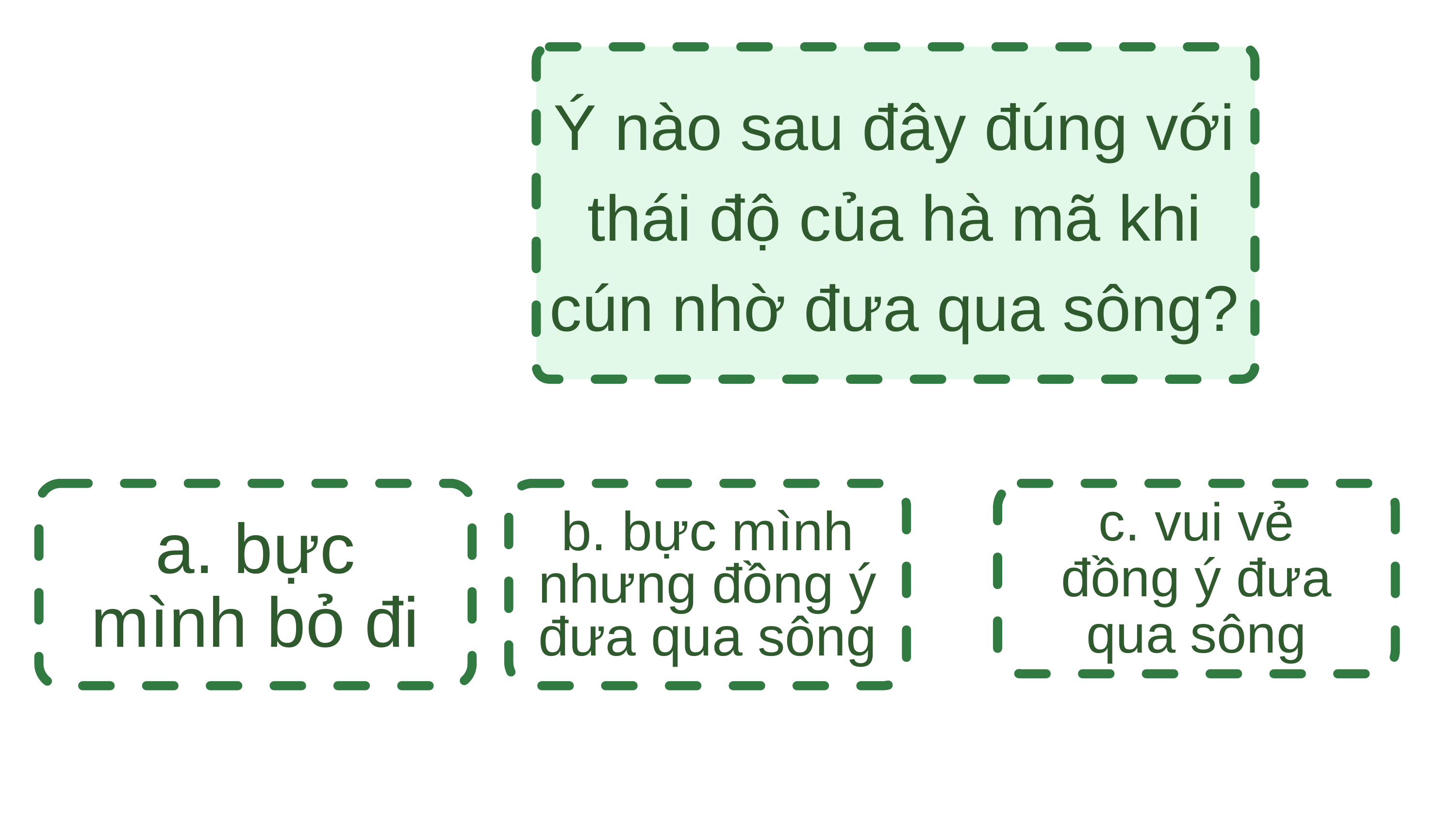

Ý nào sau đây đúng với thái độ của hà mã khi cún nhờ đưa qua sông?

c. vui vẻ đồng ý đưa qua sông
b. bực mình nhưng đồng ý đưa qua sông
a. bực mình bỏ đi